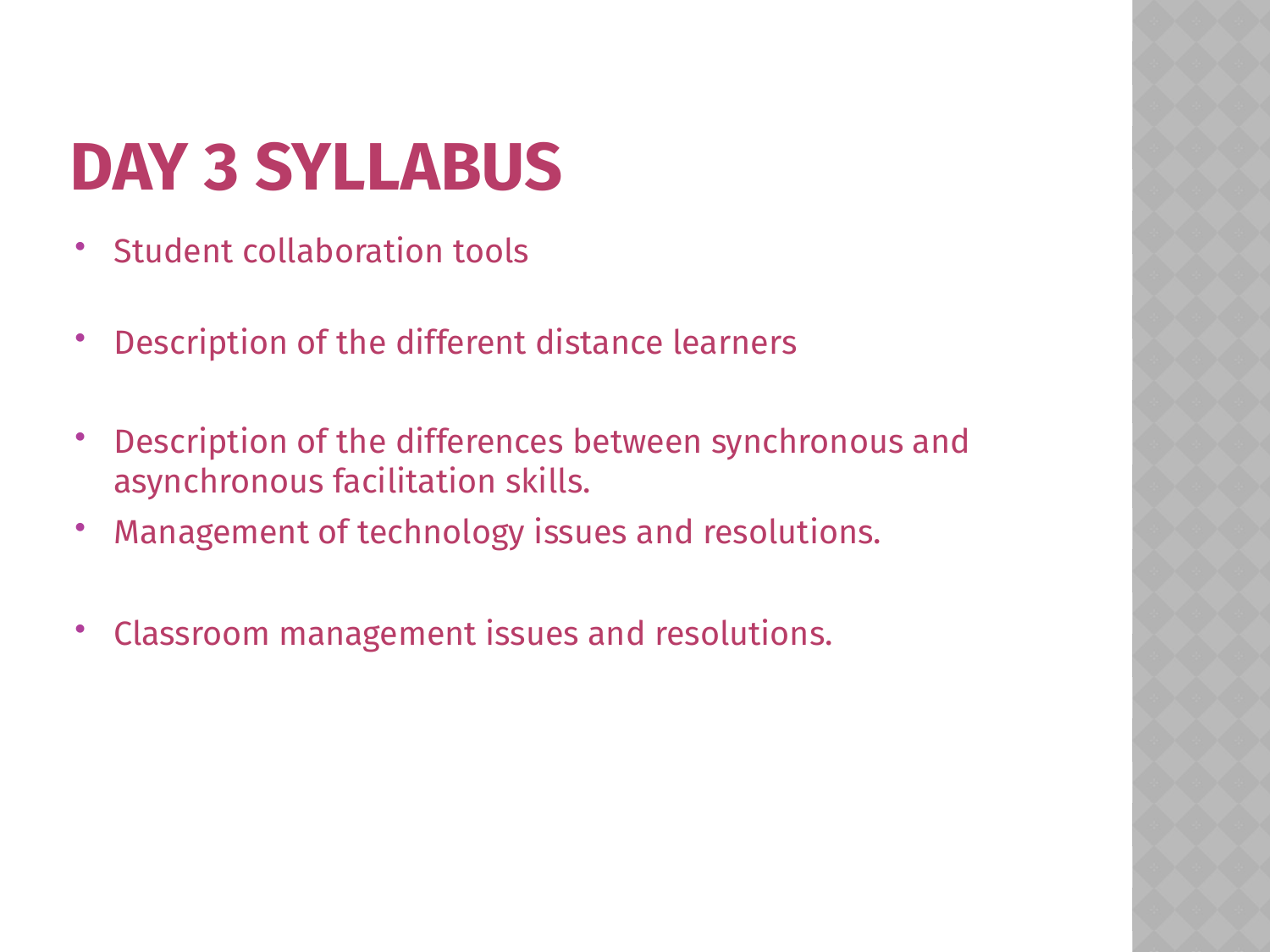

# Day 3 Syllabus
Student collaboration tools

Description of the different distance learners

Description of the differences between synchronous and asynchronous facilitation skills.
Management of technology issues and resolutions.

Classroom management issues and resolutions.